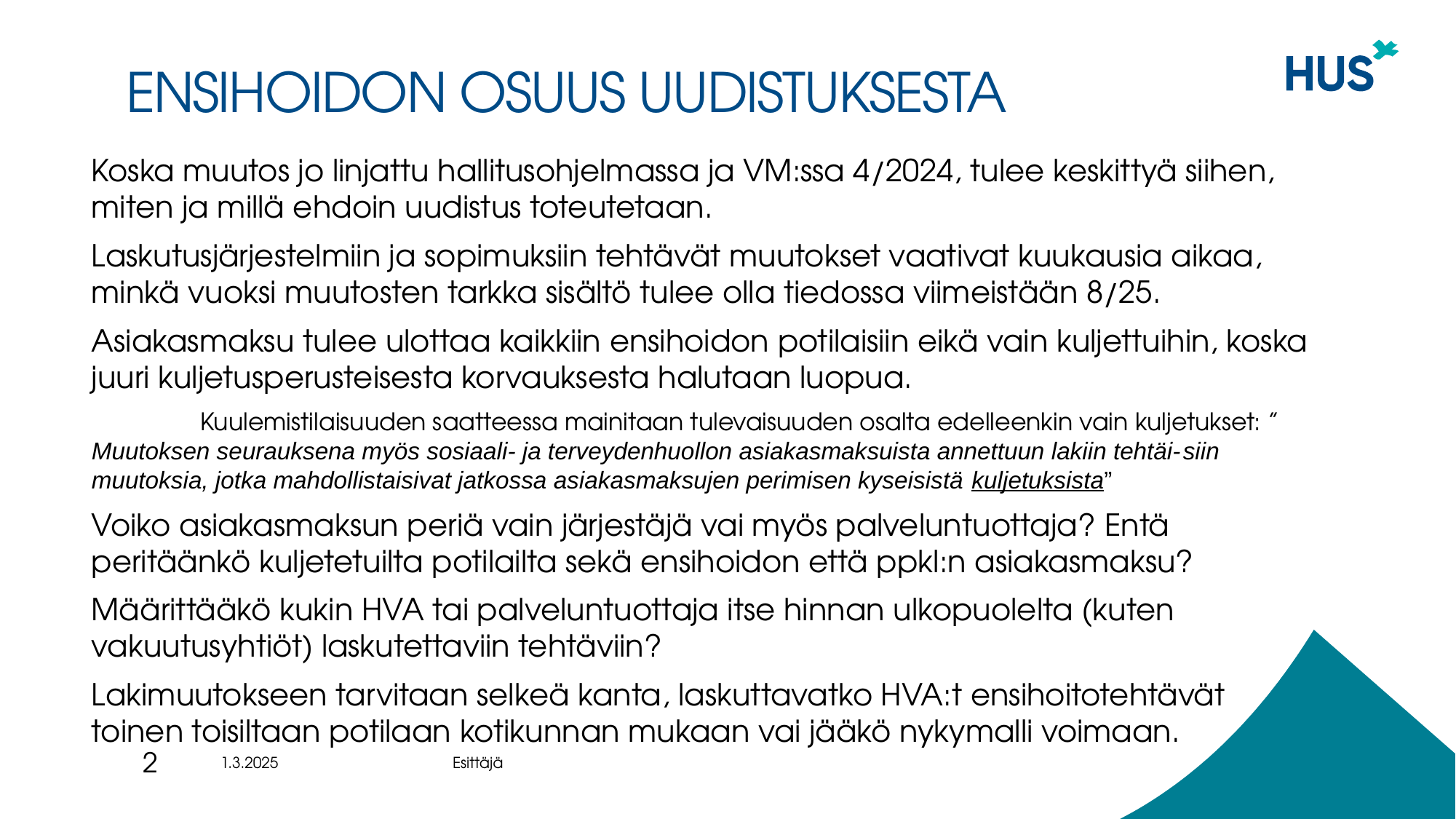

# Ensihoidon osuus uudistuksesta
Koska muutos jo linjattu hallitusohjelmassa ja VM:ssa 4/2024, tulee keskittyä siihen, miten ja millä ehdoin uudistus toteutetaan.
Laskutusjärjestelmiin ja sopimuksiin tehtävät muutokset vaativat kuukausia aikaa, minkä vuoksi muutosten tarkka sisältö tulee olla tiedossa viimeistään 8/25.
Asiakasmaksu tulee ulottaa kaikkiin ensihoidon potilaisiin eikä vain kuljettuihin, koska juuri kuljetusperusteisesta korvauksesta halutaan luopua.
	Kuulemistilaisuuden saatteessa mainitaan tulevaisuuden osalta edelleenkin vain kuljetukset: ”	Muutoksen seurauksena myös sosiaali- ja terveydenhuollon asiakasmaksuista annettuun lakiin tehtäi-	siin muutoksia, jotka mahdollistaisivat jatkossa asiakasmaksujen perimisen kyseisistä kuljetuksista”
Voiko asiakasmaksun periä vain järjestäjä vai myös palveluntuottaja? Entä peritäänkö kuljetetuilta potilailta sekä ensihoidon että ppkl:n asiakasmaksu?
Määrittääkö kukin HVA tai palveluntuottaja itse hinnan ulkopuolelta (kuten vakuutusyhtiöt) laskutettaviin tehtäviin?
Lakimuutokseen tarvitaan selkeä kanta, laskuttavatko HVA:t ensihoitotehtävät toinen toisiltaan potilaan kotikunnan mukaan vai jääkö nykymalli voimaan.

2
1.3.2025
Esittäjä